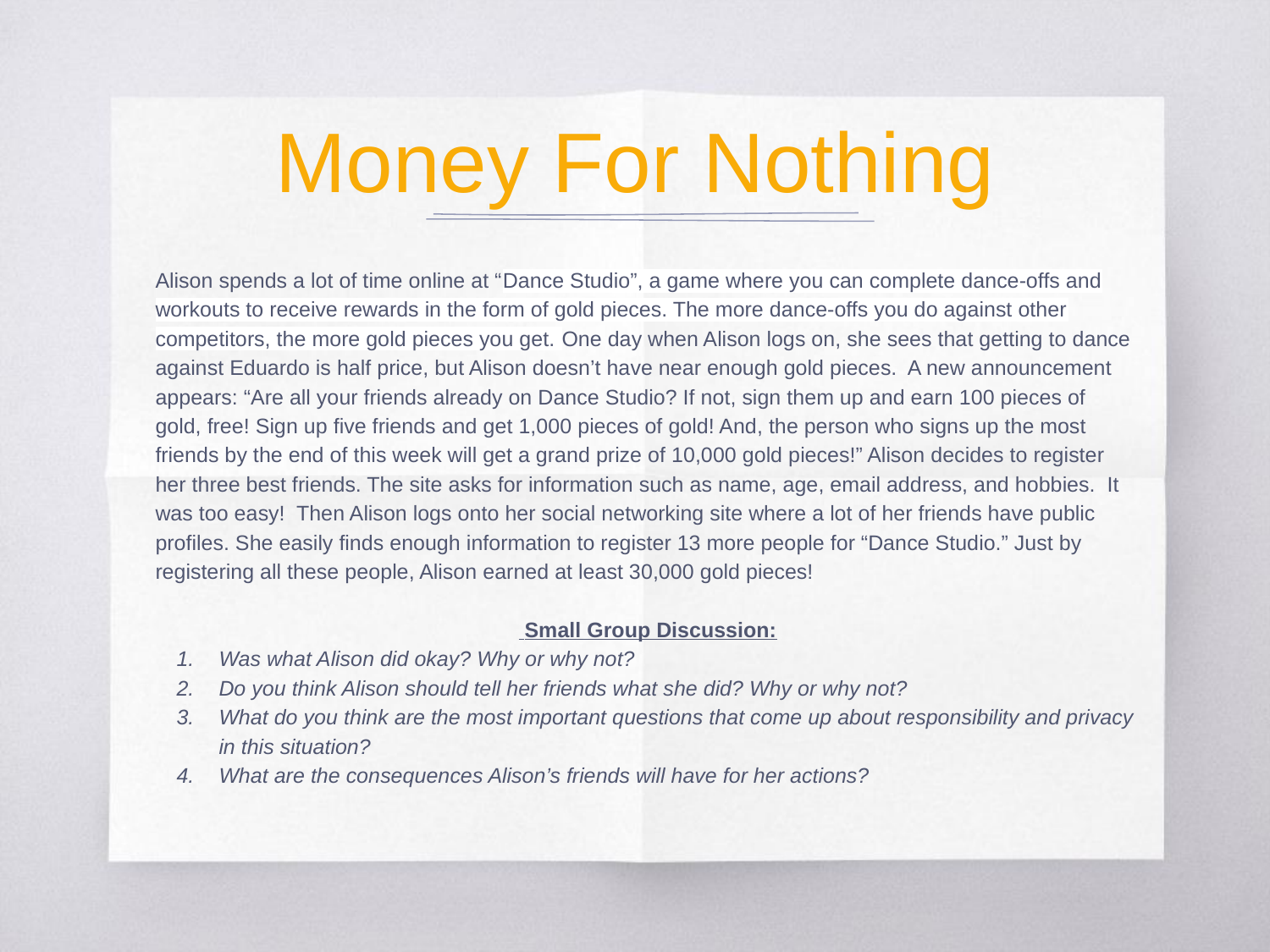

# Money For Nothing
Alison spends a lot of time online at “Dance Studio”, a game where you can complete dance-offs and workouts to receive rewards in the form of gold pieces. The more dance-offs you do against other competitors, the more gold pieces you get. One day when Alison logs on, she sees that getting to dance against Eduardo is half price, but Alison doesn’t have near enough gold pieces.  A new announcement appears: “Are all your friends already on Dance Studio? If not, sign them up and earn 100 pieces of gold, free! Sign up five friends and get 1,000 pieces of gold! And, the person who signs up the most friends by the end of this week will get a grand prize of 10,000 gold pieces!” Alison decides to register her three best friends. The site asks for information such as name, age, email address, and hobbies.  It was too easy!  Then Alison logs onto her social networking site where a lot of her friends have public profiles. She easily finds enough information to register 13 more people for “Dance Studio.” Just by registering all these people, Alison earned at least 30,000 gold pieces!

 Small Group Discussion:
Was what Alison did okay? Why or why not?
Do you think Alison should tell her friends what she did? Why or why not?
What do you think are the most important questions that come up about responsibility and privacy in this situation?
What are the consequences Alison’s friends will have for her actions?